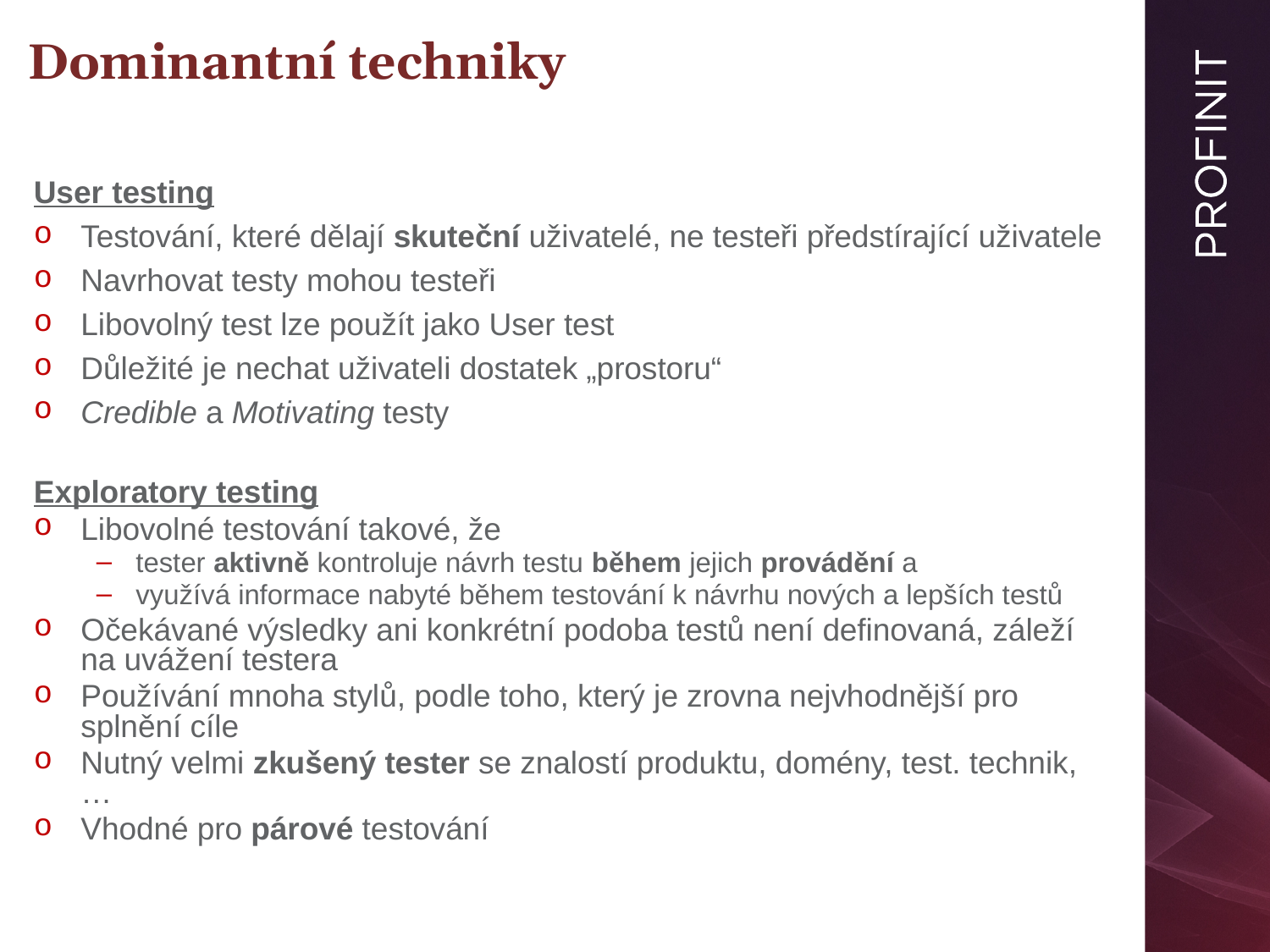

# Dominantní techniky
User testing
Testování, které dělají skuteční uživatelé, ne testeři předstírající uživatele
Navrhovat testy mohou testeři
Libovolný test lze použít jako User test
Důležité je nechat uživateli dostatek „prostoru“
Credible a Motivating testy

Exploratory testing
Libovolné testování takové, že
tester aktivně kontroluje návrh testu během jejich provádění a
využívá informace nabyté během testování k návrhu nových a lepších testů
Očekávané výsledky ani konkrétní podoba testů není definovaná, záleží na uvážení testera
Používání mnoha stylů, podle toho, který je zrovna nejvhodnější pro splnění cíle
Nutný velmi zkušený tester se znalostí produktu, domény, test. technik, …
Vhodné pro párové testování